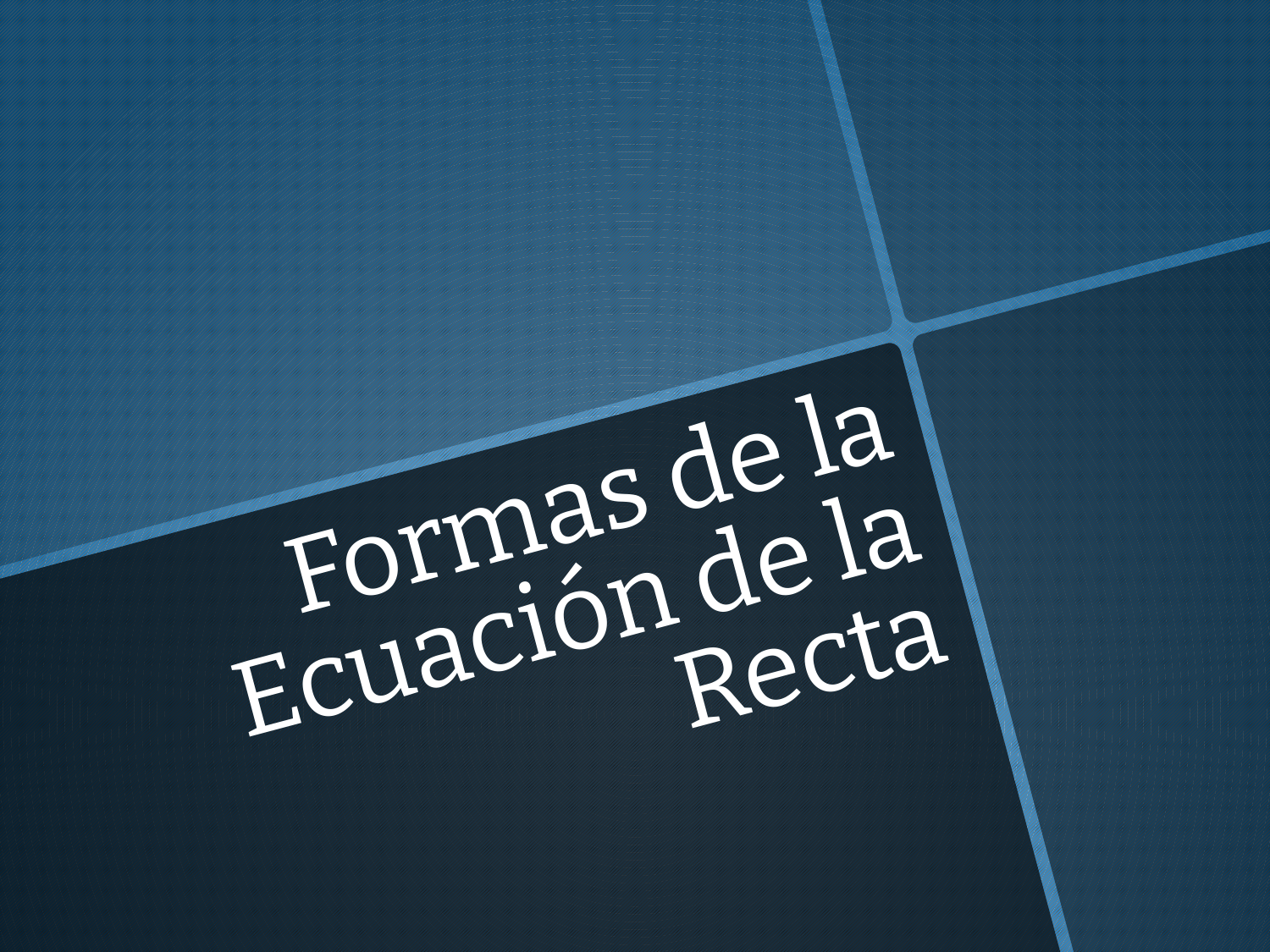

# Formas de la Ecuación de la Recta